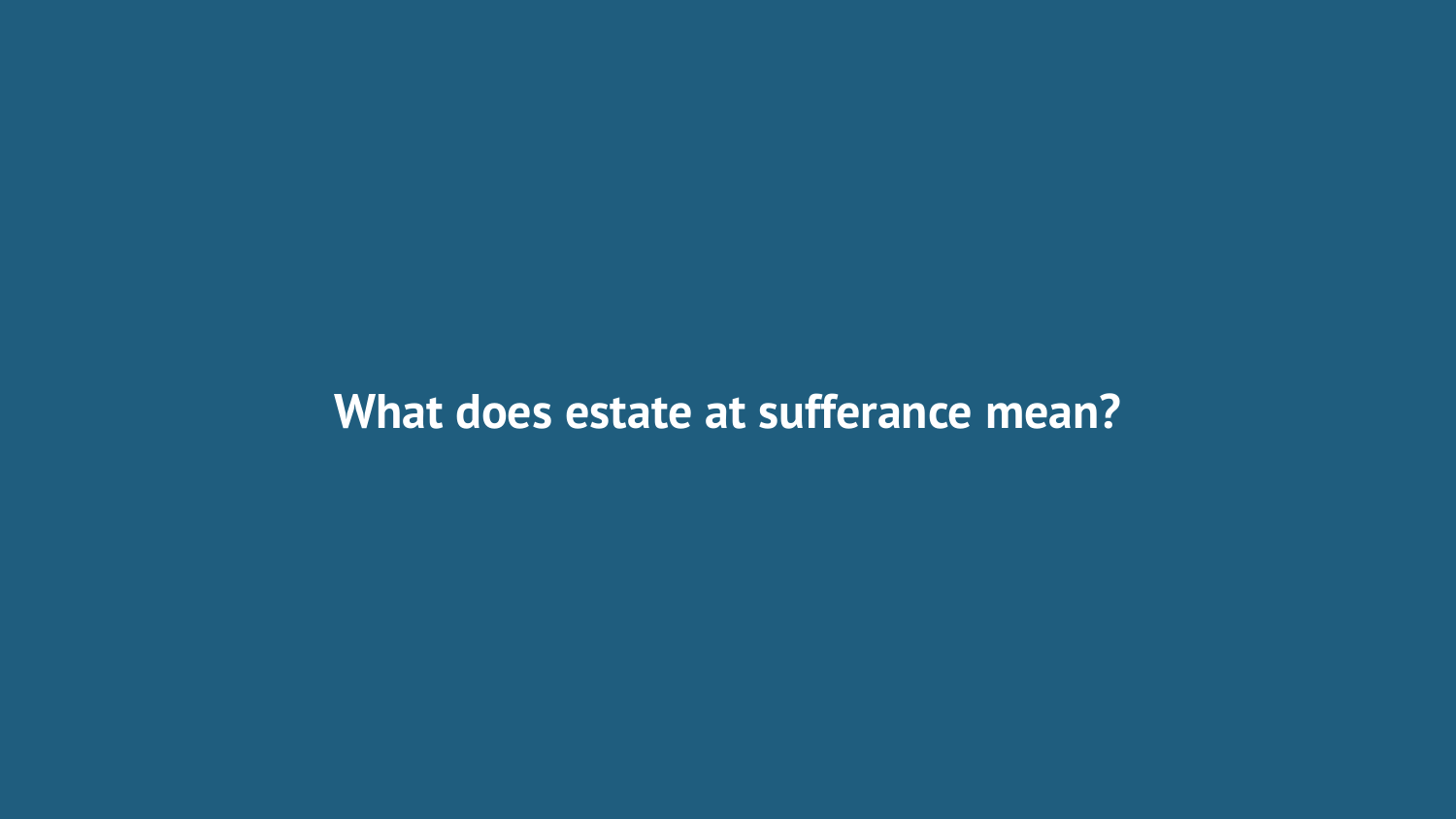

# What does estate at sufferance mean?